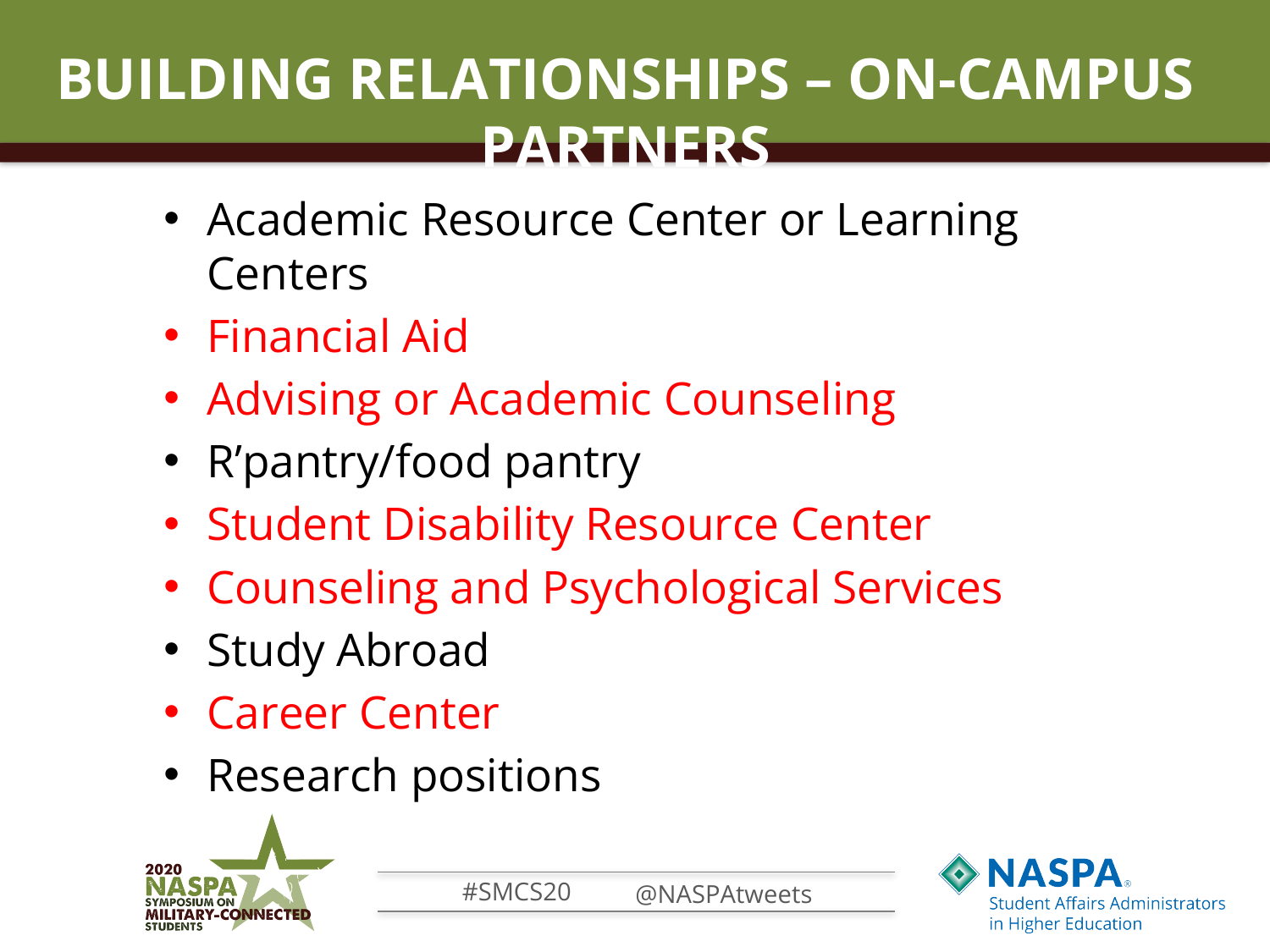

# BUILDING RELATIONSHIPS – ON-CAMPUS PARTNERS
Academic Resource Center or Learning Centers
Financial Aid
Advising or Academic Counseling
R’pantry/food pantry
Student Disability Resource Center
Counseling and Psychological Services
Study Abroad
Career Center
Research positions